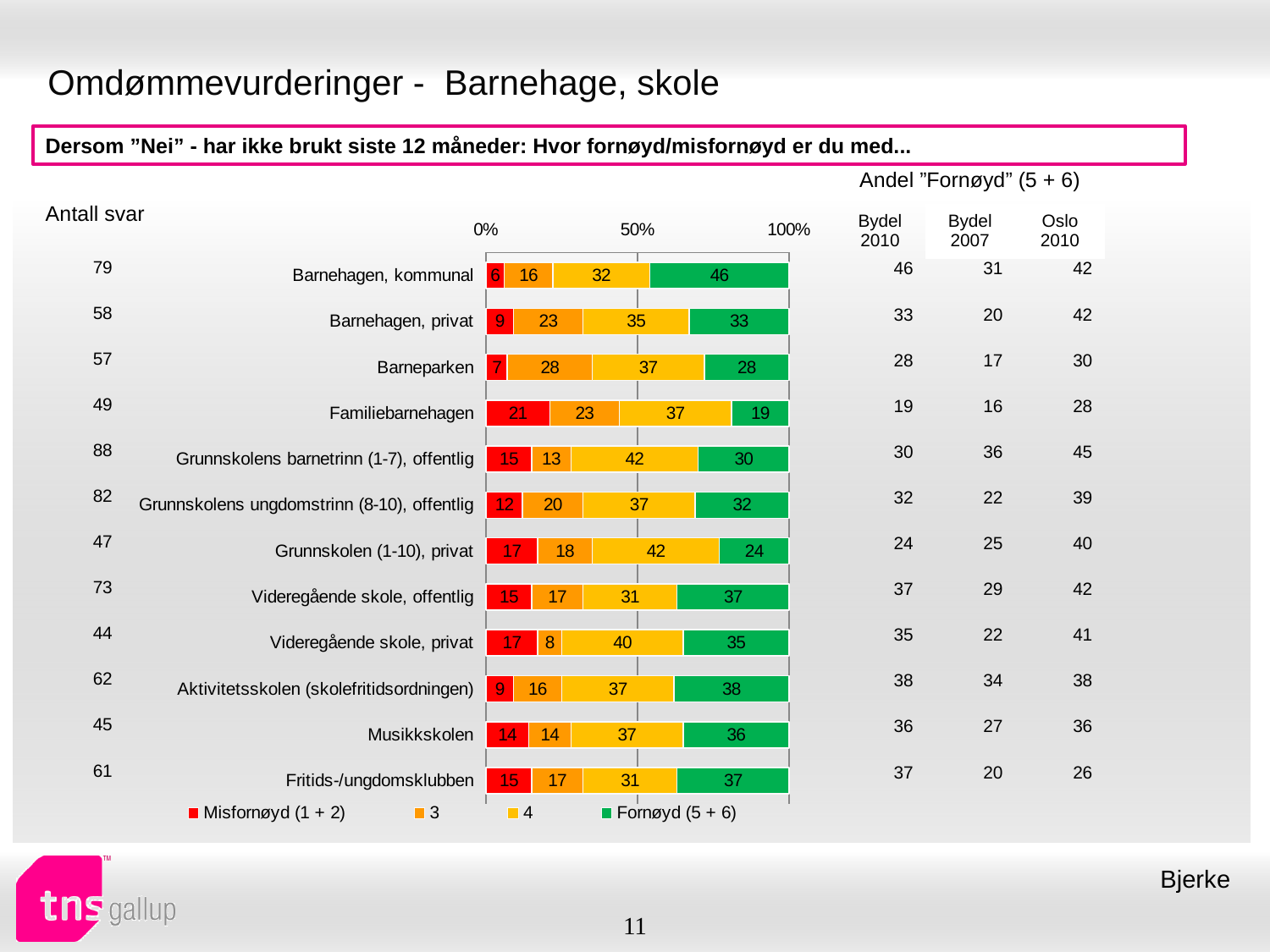

# Omdømmevurderinger -  Barnehage, skole
Dersom ”Nei” - har ikke brukt siste 12 måneder: Hvor fornøyd/misfornøyd er du med...
| Andel ”Fornøyd” (5 + 6) |  |  |
| --- | --- | --- |
| Bydel 2010 | Bydel 2007 | Oslo 2010 |
| Antall svar |
| --- |

### Chart

| Category | Misfornøyd (1 + 2) | 3 | 4 | Fornøyd (5 + 6) |
|---|---|---|---|---|
| Barnehagen, kommunal | 6.0 | 16.0 | 32.0 | 46.0 |
| Barnehagen, privat | 9.0 | 23.0 | 35.0 | 33.0 |
| Barneparken | 7.0 | 28.0 | 37.0 | 28.0 |
| Familiebarnehagen | 21.0 | 23.0 | 37.0 | 19.0 |
| Grunnskolens barnetrinn (1-7), offentlig | 15.0 | 13.0 | 42.0 | 30.0 |
| Grunnskolens ungdomstrinn (8-10), offentlig | 12.0 | 20.0 | 37.0 | 32.0 |
| Grunnskolen (1-10), privat | 17.0 | 18.0 | 42.0 | 24.0 |
| Videregående skole, offentlig | 15.0 | 17.0 | 31.0 | 37.0 |
| Videregående skole, privat | 17.0 | 8.0 | 40.0 | 35.0 |
| Aktivitetsskolen (skolefritidsordningen) | 9.0 | 16.0 | 37.0 | 38.0 |
| Musikkskolen | 14.0 | 14.0 | 37.0 | 36.0 |
| Fritids-/ungdomsklubben | 15.0 | 17.0 | 31.0 | 37.0 |
| 79 |
| --- |
| 58 |
| 57 |
| 49 |
| 88 |
| 82 |
| 47 |
| 73 |
| 44 |
| 62 |
| 45 |
| 61 |
| 46 | 31 | 42 |
| --- | --- | --- |
| 33 | 20 | 42 |
| 28 | 17 | 30 |
| 19 | 16 | 28 |
| 30 | 36 | 45 |
| 32 | 22 | 39 |
| 24 | 25 | 40 |
| 37 | 29 | 42 |
| 35 | 22 | 41 |
| 38 | 34 | 38 |
| 36 | 27 | 36 |
| 37 | 20 | 26 |
Bjerke
11